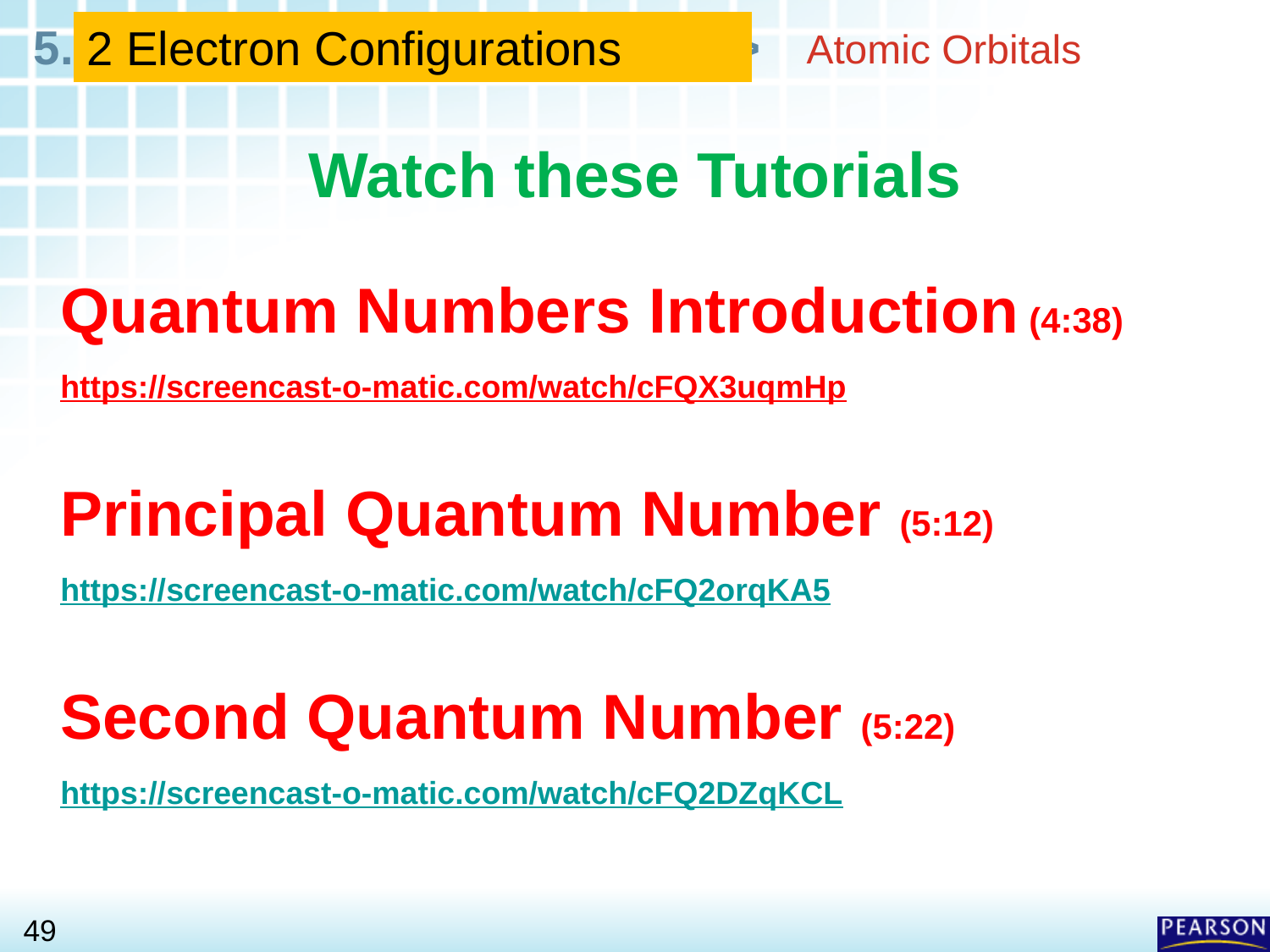

# Atomic Orbitals
2 Electron Configurations
Watch these Tutorials

Quantum Numbers Introduction (4:38)
https://screencast-o-matic.com/watch/cFQX3uqmHp

Principal Quantum Number (5:12)
https://screencast-o-matic.com/watch/cFQ2orqKA5

Second Quantum Number (5:22)
https://screencast-o-matic.com/watch/cFQ2DZqKCL